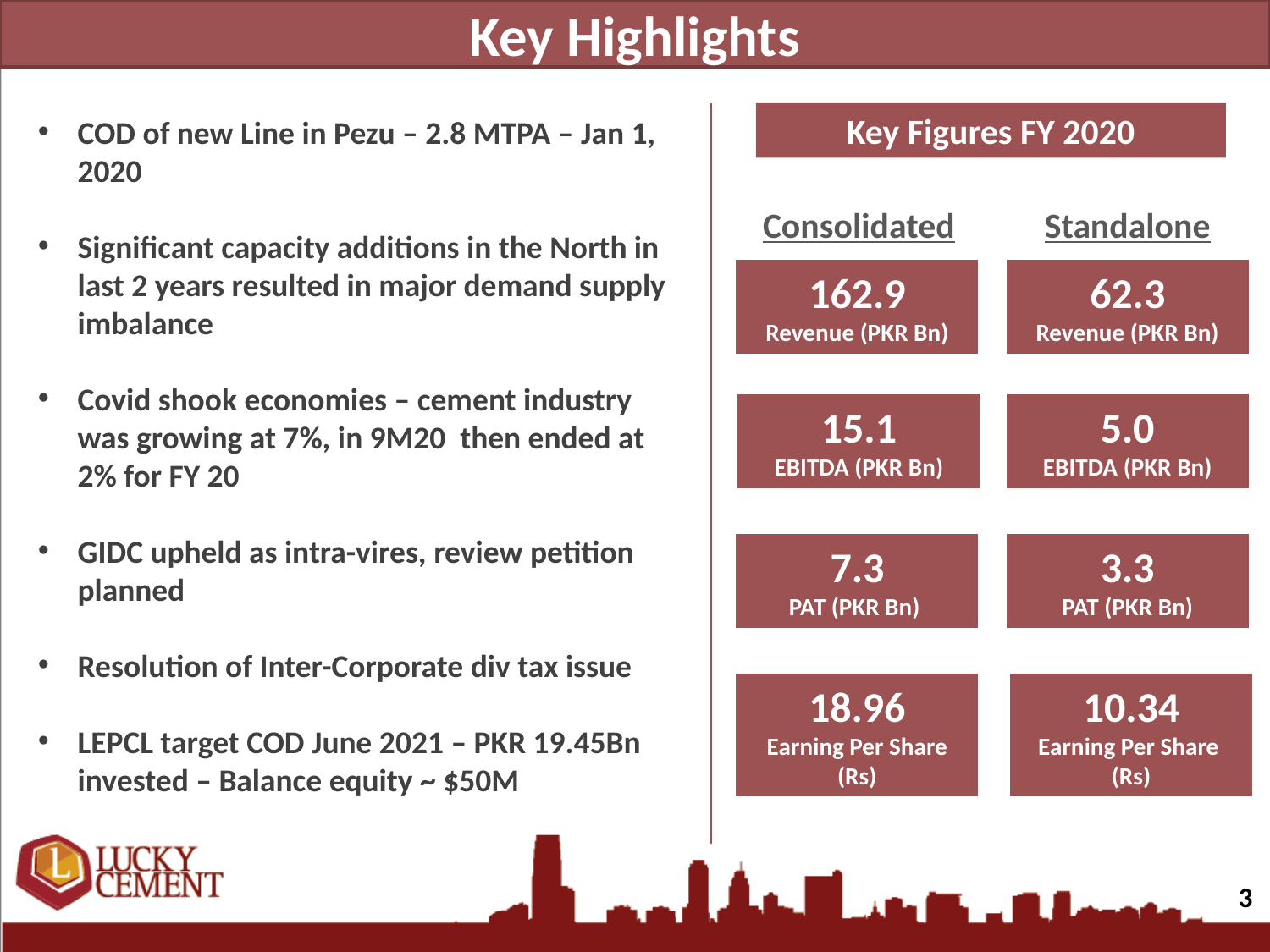

Key Highlights

COD of new Line in Pezu – 2.8 MTPA – Jan 1, 2020

Significant capacity additions in the North in last 2 years resulted in major demand supply imbalance

Covid shook economies – cement industry was growing at 7%, in 9M20  then ended at 2% for FY 20

GIDC upheld as intra-vires, review petition planned

Resolution of Inter-Corporate div tax issue

LEPCL target COD June 2021 – PKR 19.45Bn invested – Balance equity ~ $50M

Key Figures FY 2020

Consolidated
Standalone

162.9
Revenue (PKR Bn)
62.3
Revenue (PKR Bn)
15.1
EBITDA (PKR Bn)
5.0
EBITDA (PKR Bn)
7.3
PAT (PKR Bn)
3.3
PAT (PKR Bn)
18.96
Earning Per Share (Rs)
10.34
Earning Per Share  (Rs)
3